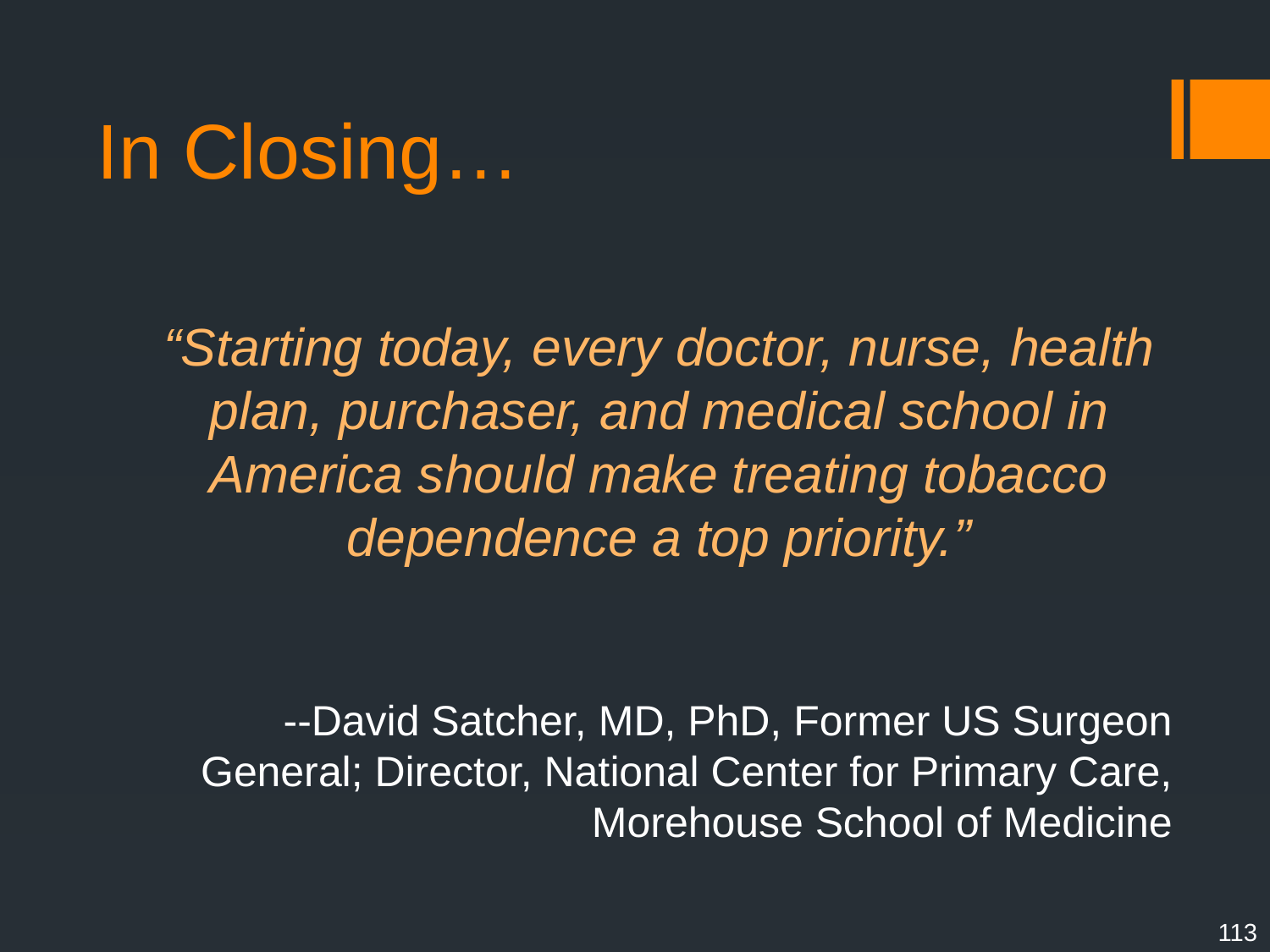

# In Closing…
“Starting today, every doctor, nurse, health plan, purchaser, and medical school in America should make treating tobacco dependence a top priority.”

--David Satcher, MD, PhD, Former US Surgeon General; Director, National Center for Primary Care, Morehouse School of Medicine
113